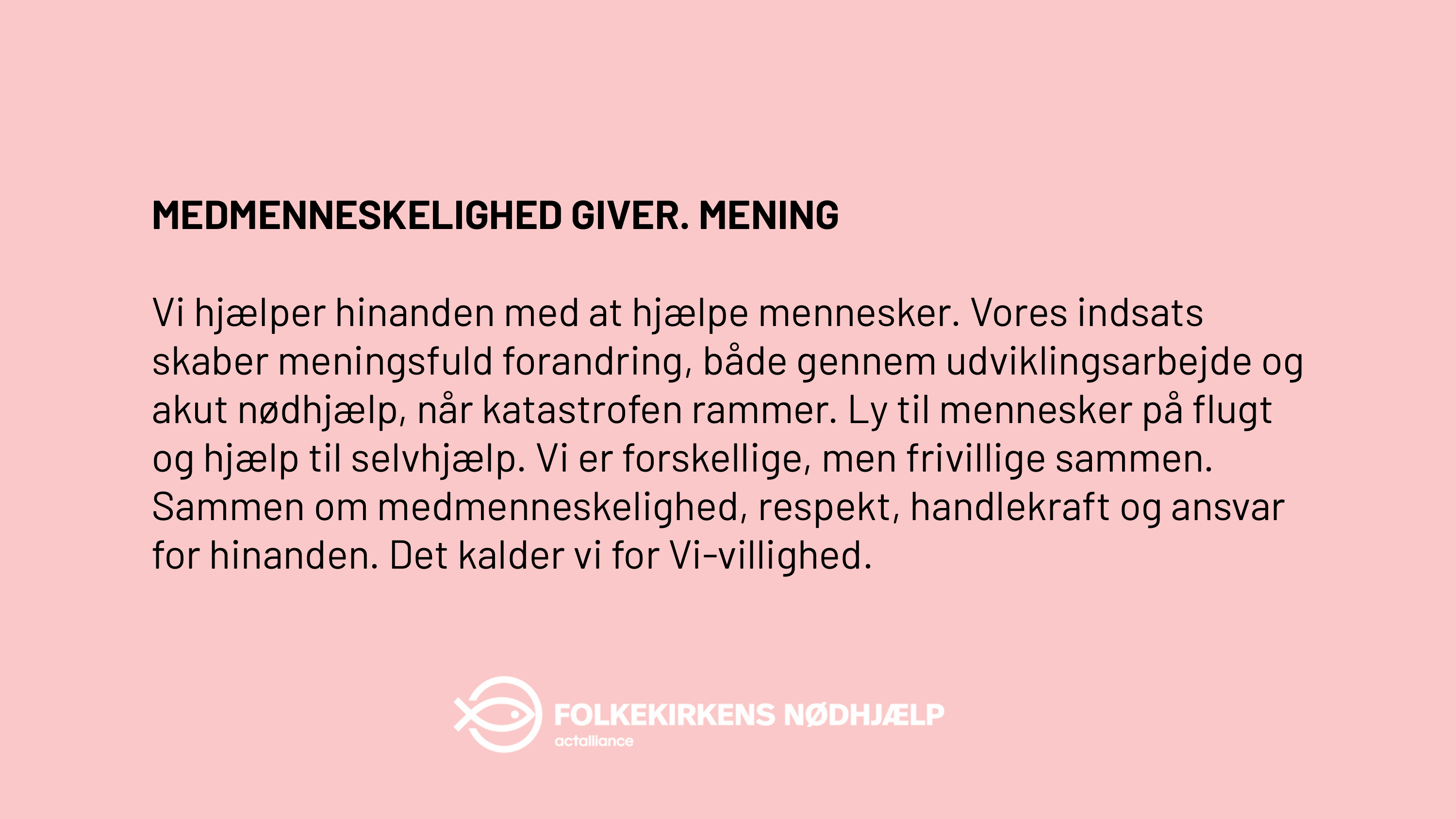

MEDMENNESKELIGHED GIVER. MENING

Vi hjælper hinanden med at hjælpe mennesker. Vores indsats skaber meningsfuld forandring, både gennem udviklingsarbejde og akut nødhjælp, når katastrofen rammer. Ly til mennesker på flugt og hjælp til selvhjælp. Vi er forskellige, men frivillige sammen. Sammen om medmenneskelighed, respekt, handlekraft og ansvar for hinanden. Det kalder vi for Vi-villighed.